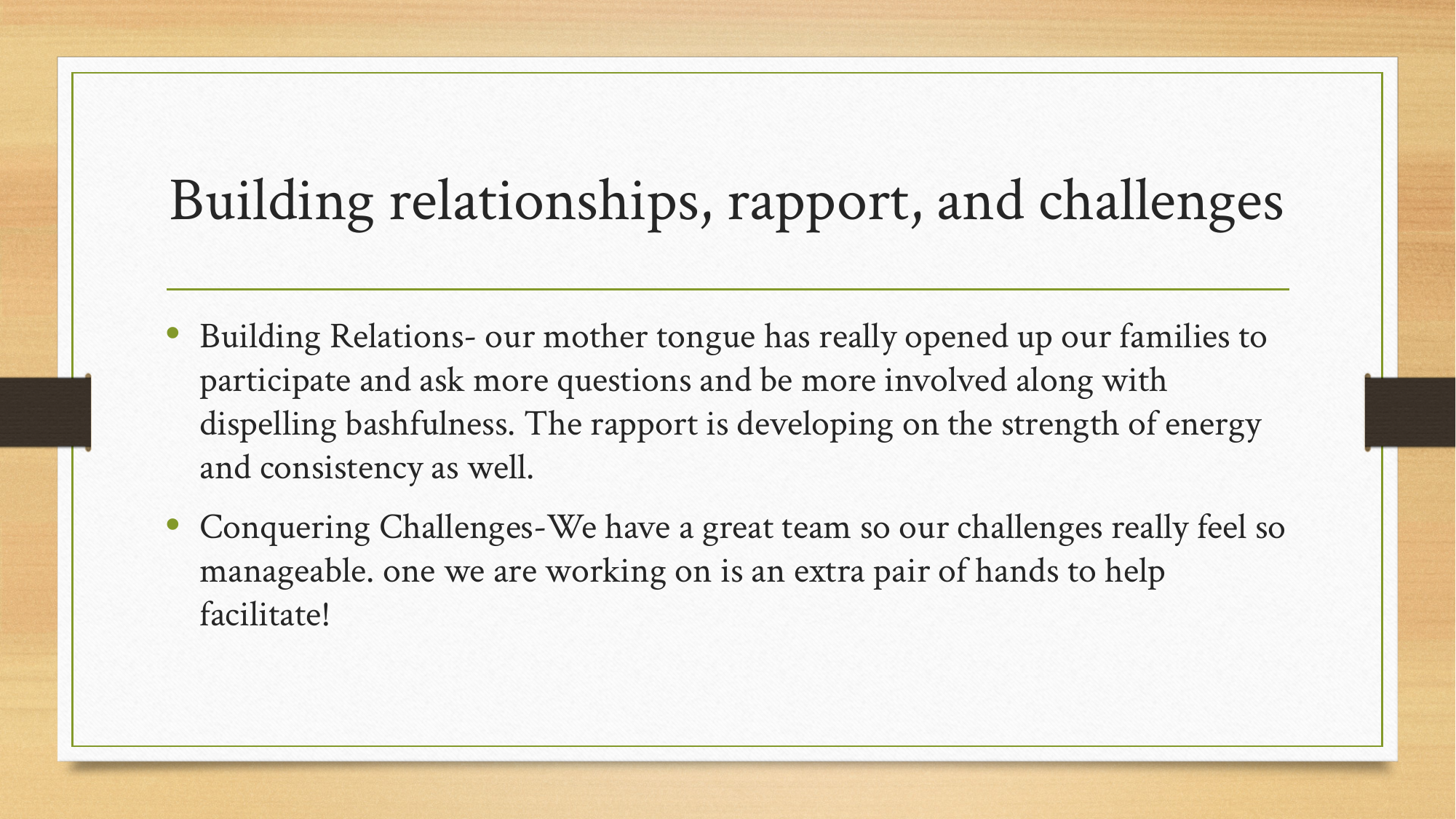

# Building relationships, rapport, and challenges
Building Relations- our mother tongue has really opened up our families to participate and ask more questions and be more involved along with dispelling bashfulness. The rapport is developing on the strength of energy and consistency as well.
Conquering Challenges-We have a great team so our challenges really feel so manageable. one we are working on is an extra pair of hands to help facilitate!